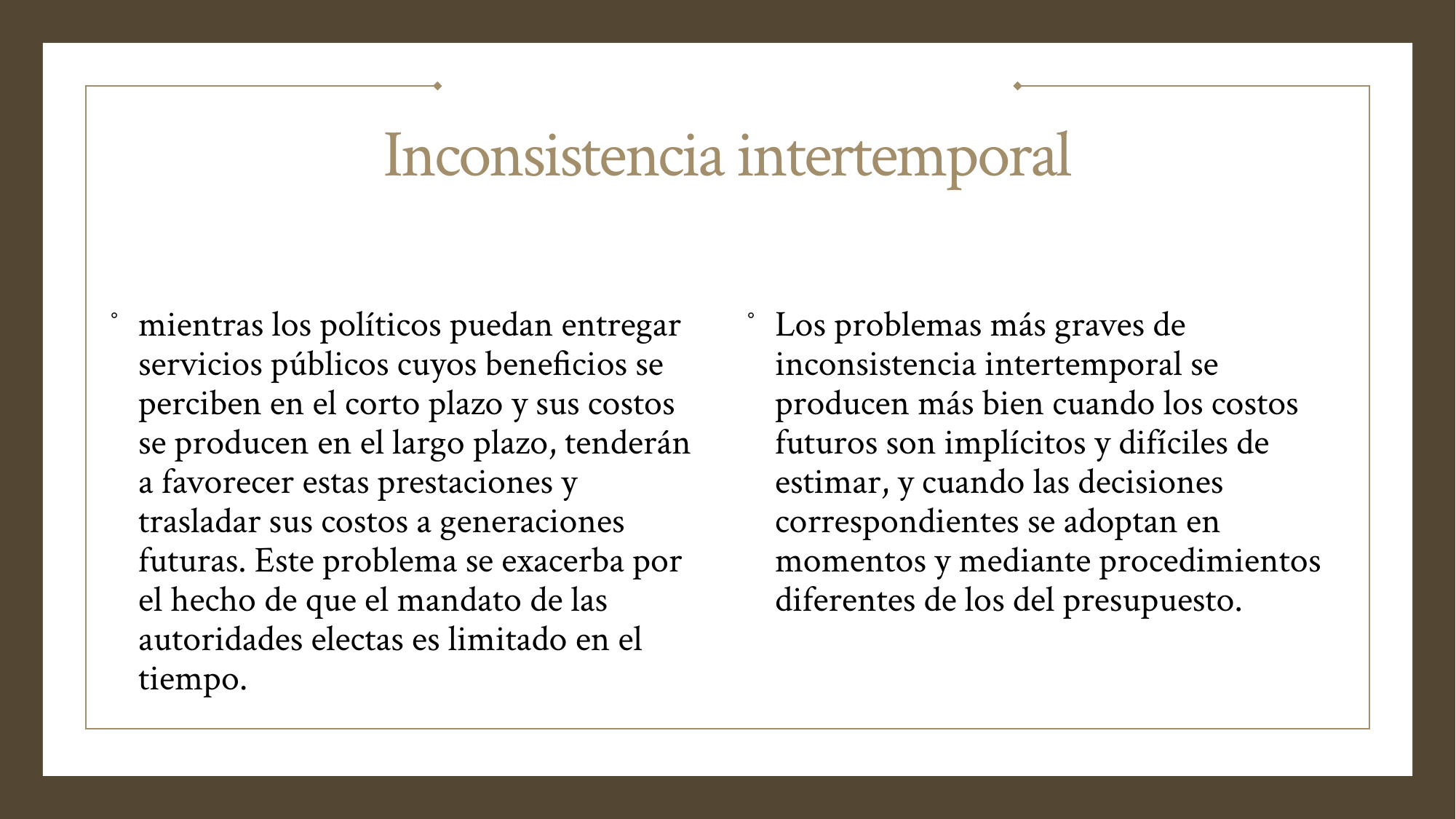

# Inconsistencia intertemporal

mientras los políticos puedan entregar servicios públicos cuyos beneficios se perciben en el corto plazo y sus costos se producen en el largo plazo, tenderán a favorecer estas prestaciones y trasladar sus costos a generaciones futuras. Este problema se exacerba por el hecho de que el mandato de las autoridades electas es limitado en el tiempo.
Los problemas más graves de inconsistencia intertemporal se producen más bien cuando los costos futuros son implícitos y difíciles de estimar, y cuando las decisiones correspondientes se adoptan en momentos y mediante procedimientos diferentes de los del presupuesto.